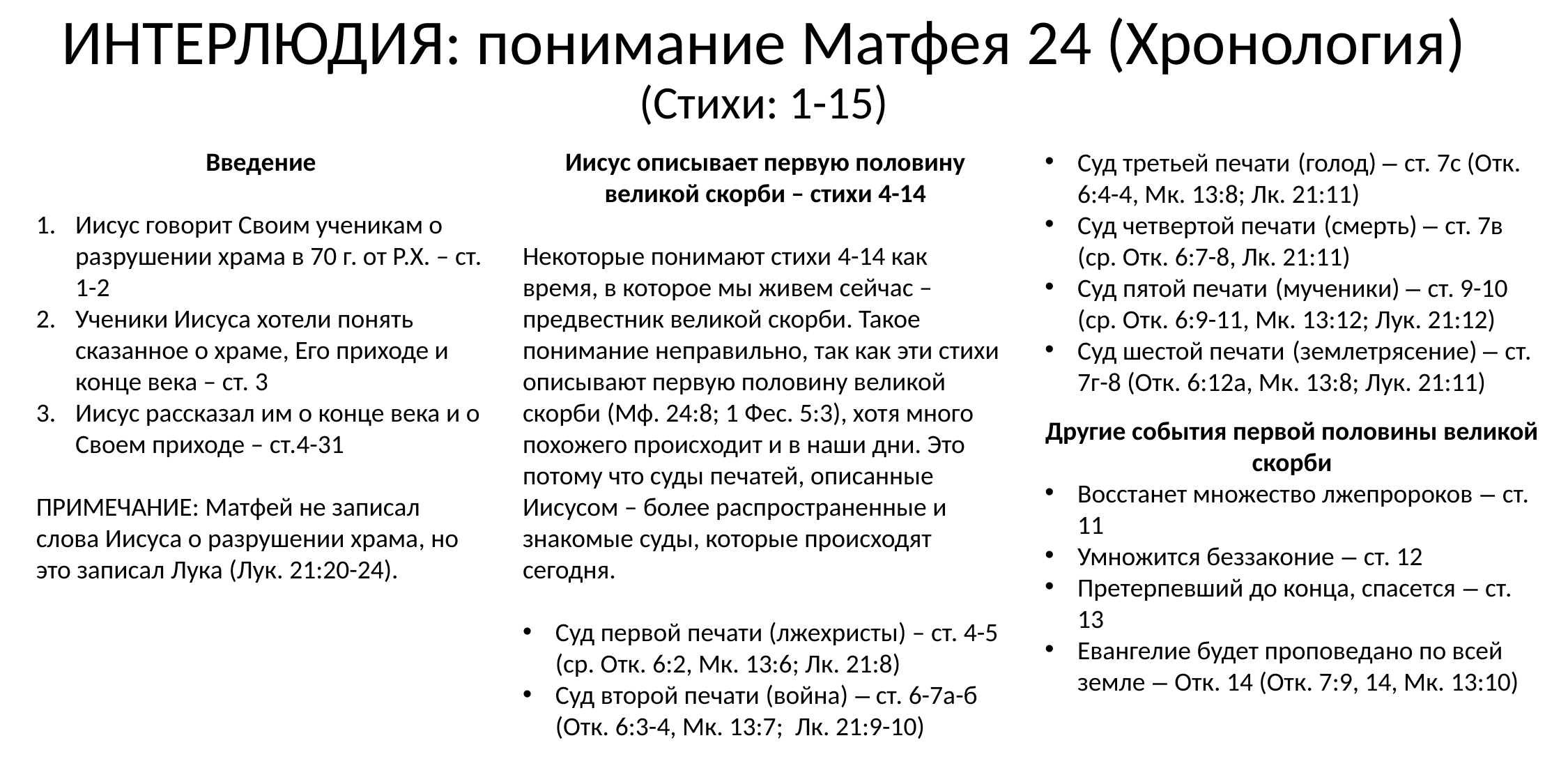

# ИНТЕРЛЮДИЯ: понимание Матфея 24 (Хронология) (Стихи: 1-15)
Введение

Иисус говорит Своим ученикам о разрушении храма в 70 г. от Р.Х. – ст. 1-2
Ученики Иисуса хотели понять сказанное о храме, Его приходе и конце века – ст. 3
Иисус рассказал им о конце века и о Своем приходе – ст.4-31

ПРИМЕЧАНИЕ: Матфей не записал слова Иисуса о разрушении храма, но это записал Лука (Лук. 21:20-24).
Иисус описывает первую половину великой скорби – стихи 4-14

Некоторые понимают стихи 4-14 как время, в которое мы живем сейчас –   предвестник великой скорби. Такое понимание неправильно, так как эти стихи описывают первую половину великой скорби (Мф. 24:8; 1 Фес. 5:3), хотя много похожего происходит и в наши дни. Это потому что суды печатей, описанные Иисусом – более распространенные и знакомые суды, которые происходят сегодня.

Суд первой печати (лжехристы) – ст. 4-5 (ср. Отк. 6:2, Мк. 13:6; Лк. 21:8)
Суд второй печати (война) – ст. 6-7a-б (Отк. 6:3-4, Мк. 13:7;  Лк. 21:9-10)

Суд третьей печати (голод) – ст. 7c (Отк. 6:4-4, Мк. 13:8; Лк. 21:11)
Суд четвертой печати (смерть) – ст. 7в (ср. Отк. 6:7-8, Лк. 21:11)
Суд пятой печати (мученики) – ст. 9-10 (ср. Отк. 6:9-11, Мк. 13:12; Лук. 21:12)
Суд шестой печати (землетрясение) – ст. 7г-8 (Отк. 6:12a, Мк. 13:8; Лук. 21:11)

Другие события первой половины великой скорби
Восстанет множество лжепророков – ст. 11
Умножится беззаконие – ст. 12
Претерпевший до конца, спасется – ст. 13
Евангелие будет проповедано по всей земле – Отк. 14 (Отк. 7:9, 14, Мк. 13:10)